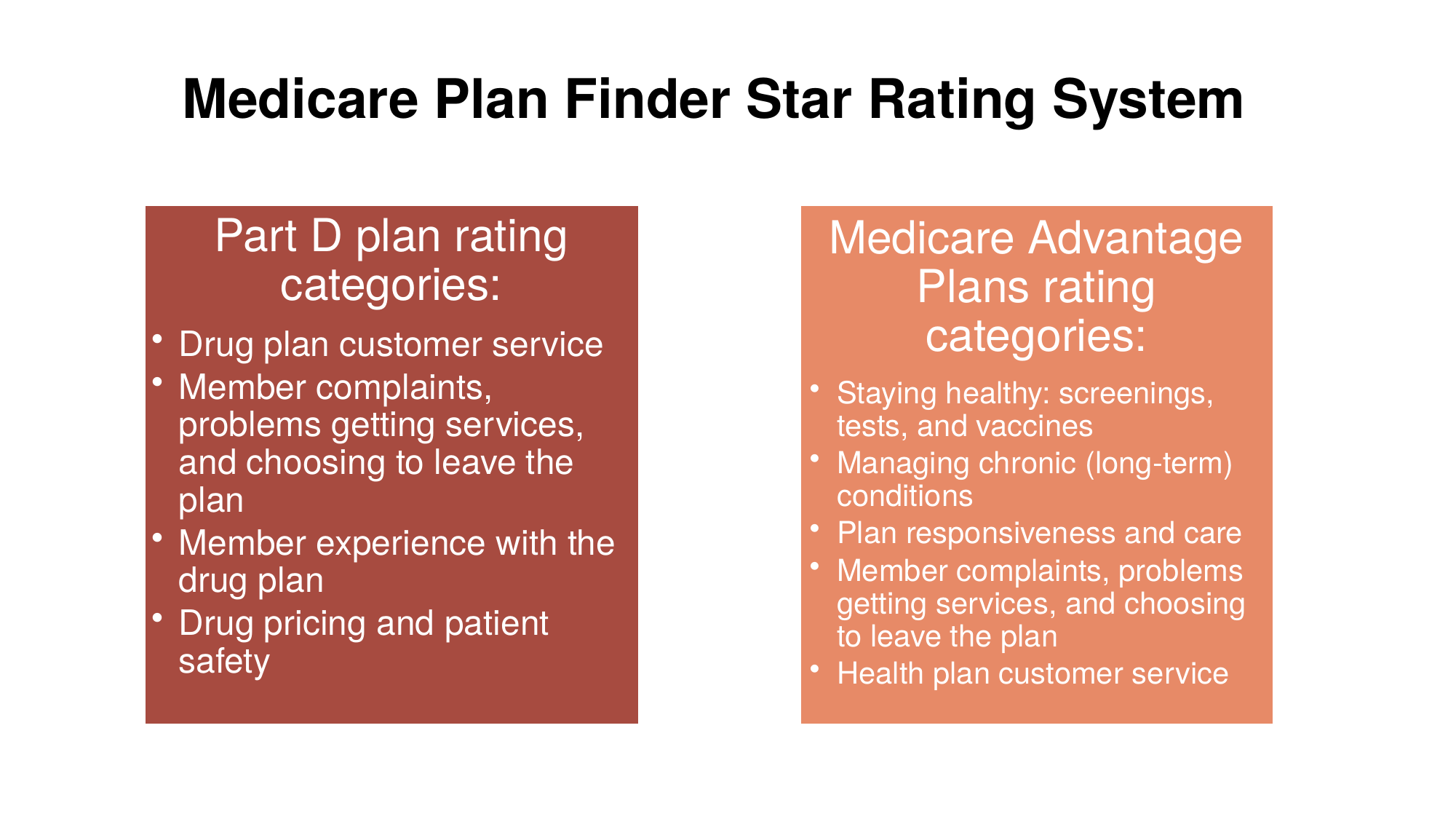

# Medicare Plan Finder Star Rating System
Part D plan rating categories:
Drug plan customer service
Member complaints, problems getting services, and choosing to leave the plan
Member experience with the drug plan
Drug pricing and patient safety
Medicare Advantage Plans rating categories:
Staying healthy: screenings, tests, and vaccines
Managing chronic (long-term) conditions
Plan responsiveness and care
Member complaints, problems getting services, and choosing to leave the plan
Health plan customer service